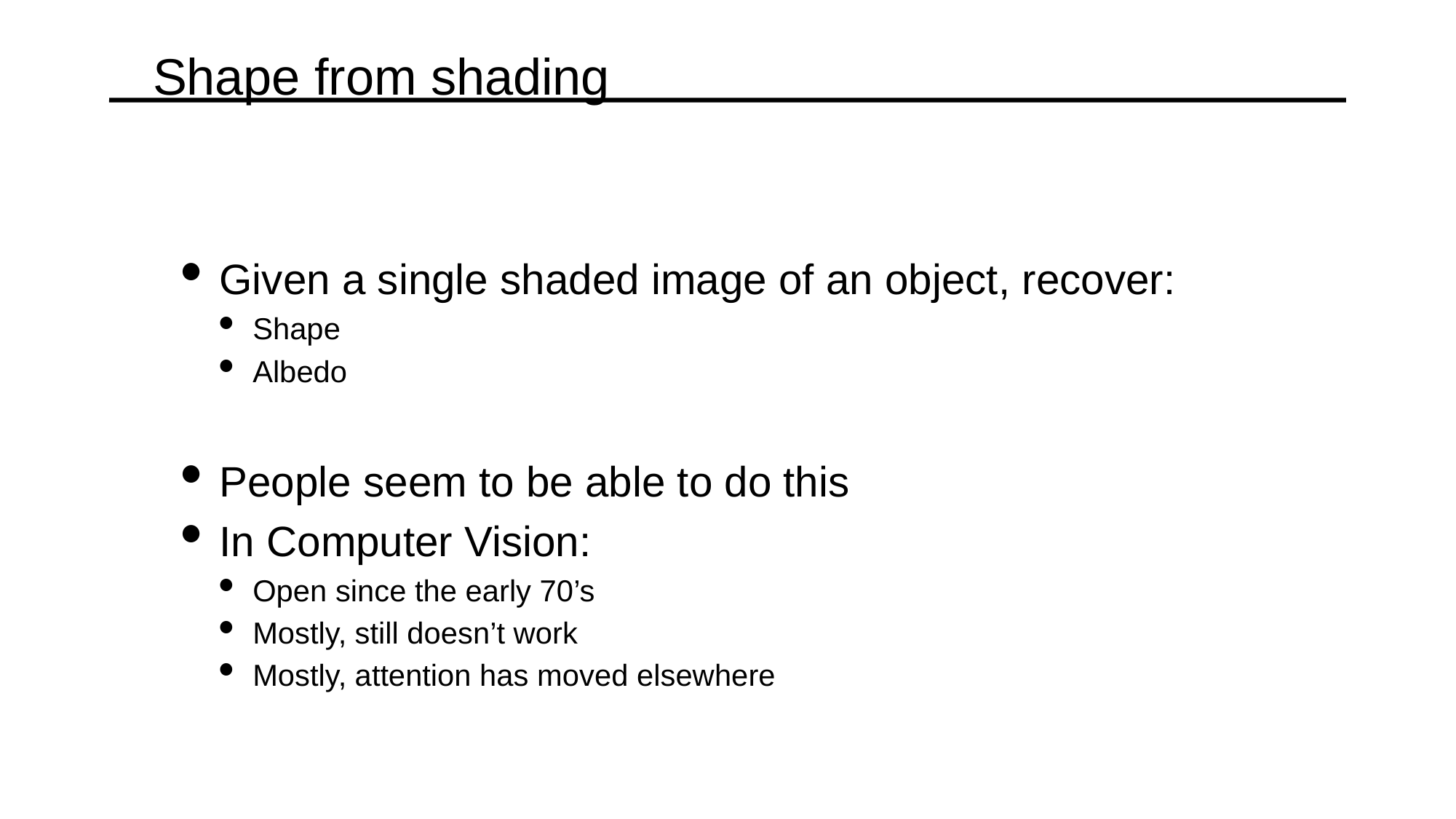

# Shape from shading
Given a single shaded image of an object, recover:
Shape
Albedo

People seem to be able to do this
In Computer Vision:
Open since the early 70’s
Mostly, still doesn’t work
Mostly, attention has moved elsewhere